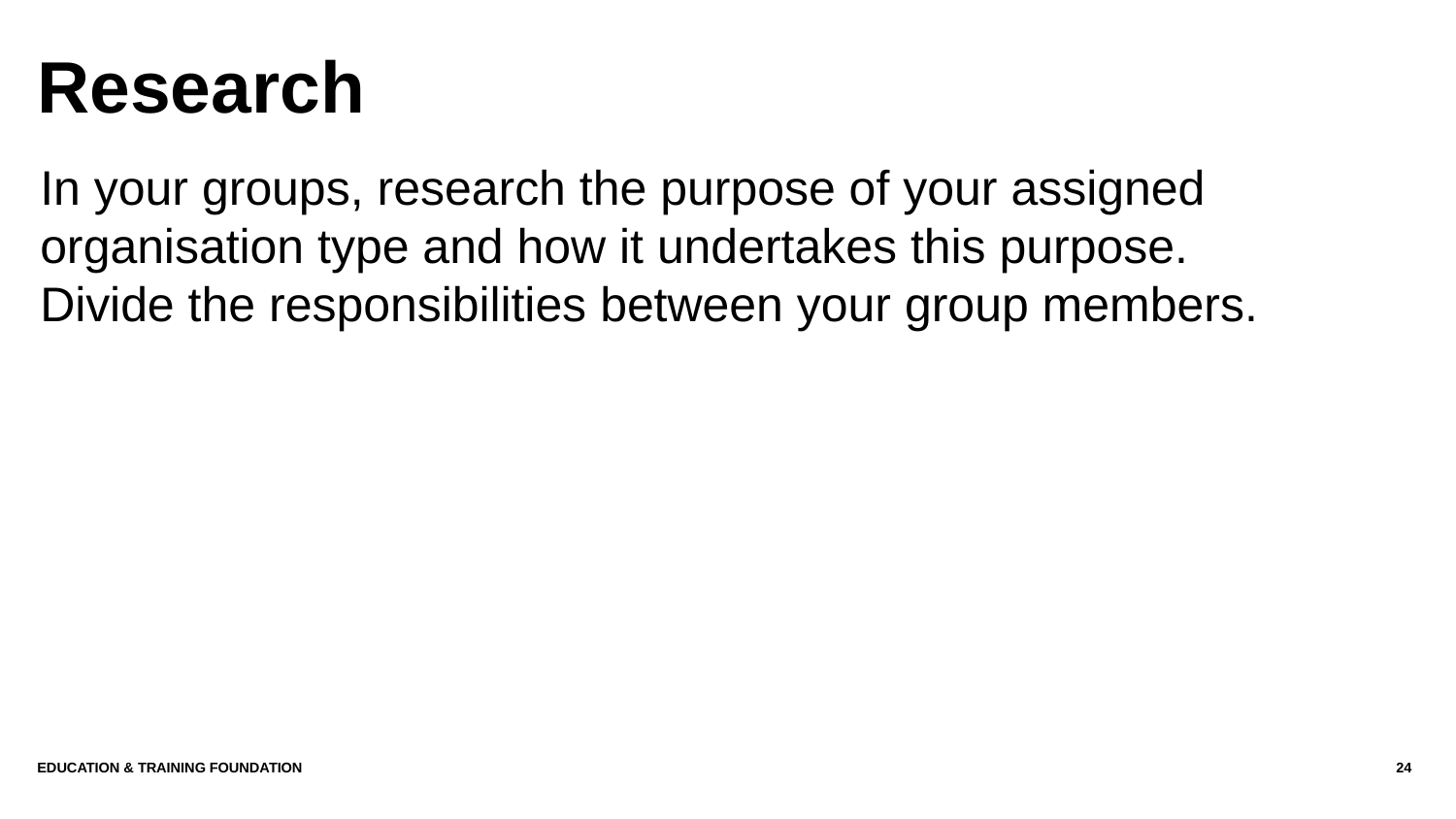

# Research
In your groups, research the purpose of your assigned organisation type and how it undertakes this purpose.
Divide the responsibilities between your group members.
Education & Training Foundation
24